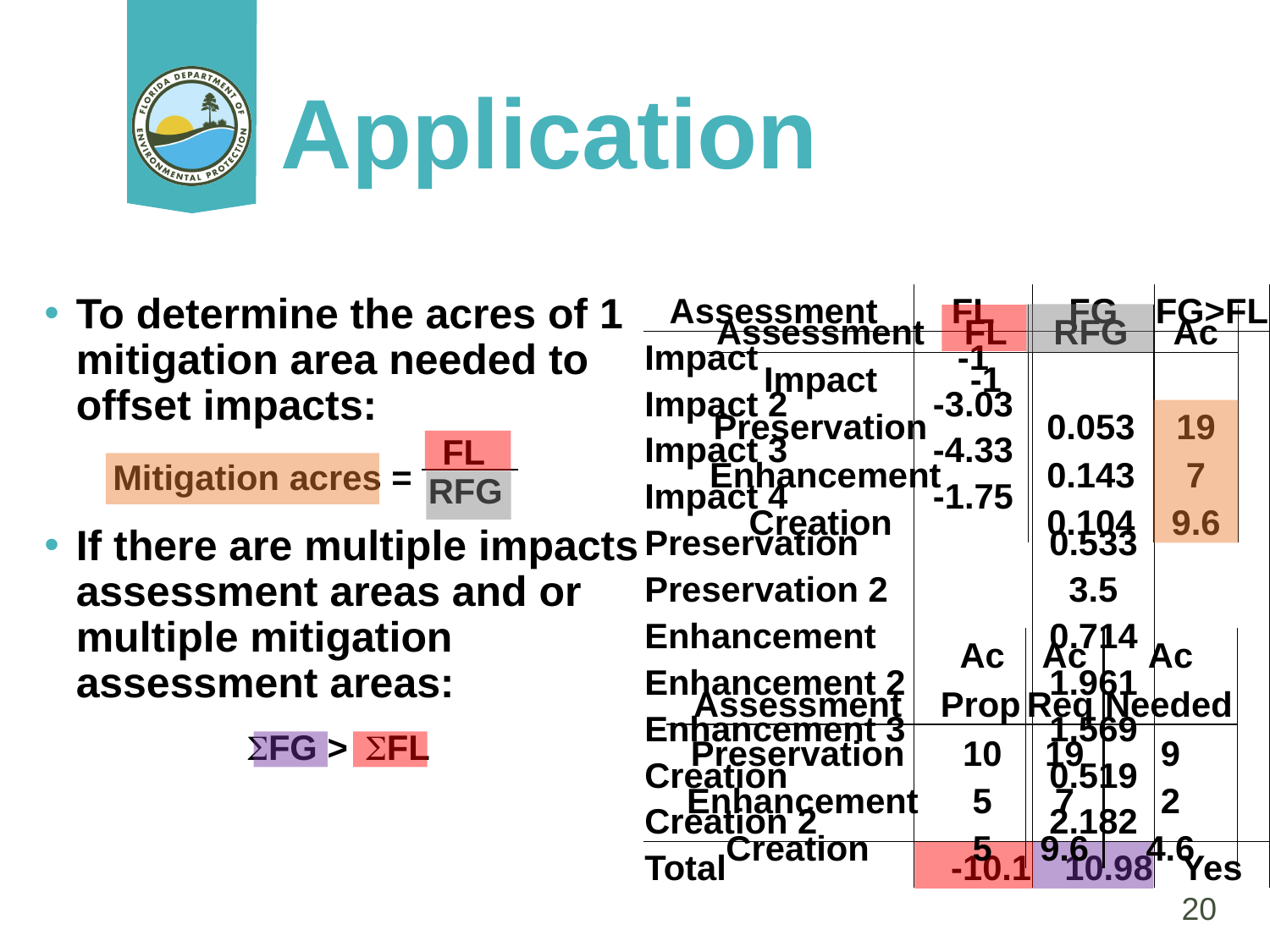

# Application
| Assessment | FL | FG | FG>FL |
| --- | --- | --- | --- |
| Impact | -1 |  |  |
| Impact 2 | -3.03 |  |  |
| Impact 3 | -4.33 |  |  |
| Impact 4 | -1.75 |  |  |
| Preservation |  | 0.533 |  |
| Preservation 2 |  | 3.5 |  |
| Enhancement |  | 0.714 |  |
| Enhancement 2 |  | 1.961 |  |
| Enhancement 3 |  | 1.569 |  |
| Creation |  | 0.519 |  |
| Creation 2 |  | 2.182 |  |
| Total | -10.1 | 10.98 | Yes |
To determine the acres of 1 mitigation area needed to offset impacts:
If there are multiple impacts assessment areas and or multiple mitigation assessment areas:

| Assessment | FL | RFG | Ac |
| --- | --- | --- | --- |
| Impact | -1 |  |  |
| Preservation |  | 0.053 | 19 |
| Enhancement |  | 0.143 | 7 |
| Creation |  | 0.104 | 9.6 |

FL
Mitigation acres =
RFG

|  | Ac | Ac | Ac |
| --- | --- | --- | --- |
| Assessment | Prop | Req | Needed |
| Preservation | 10 | 19 | 9 |
| Enhancement | 5 | 7 | 2 |
| Creation | 5 | 9.6 | 4.6 |
ΣFG > ΣFL